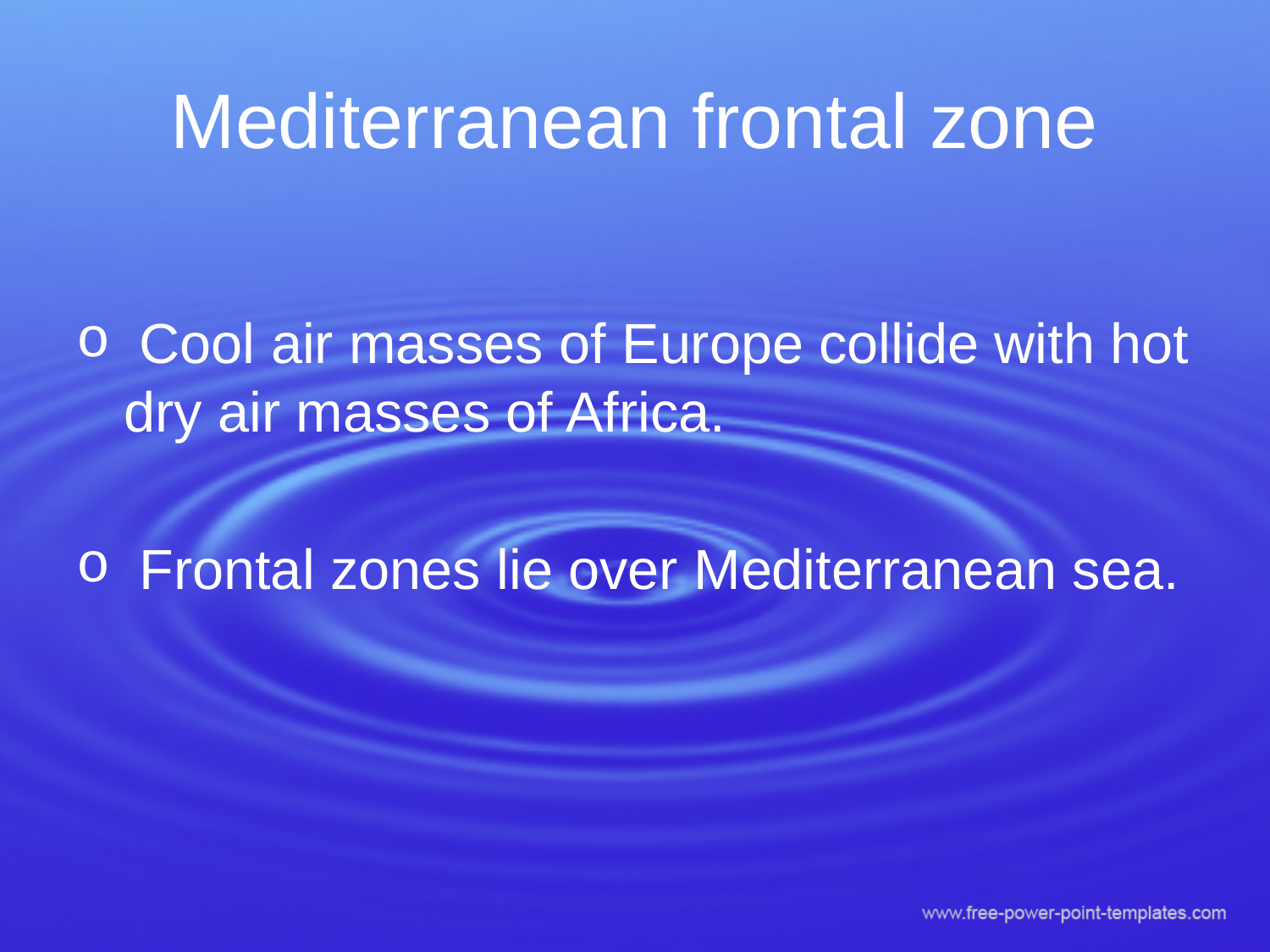

# Mediterranean frontal zone

 Cool air masses of Europe collide with hot dry air masses of Africa.

 Frontal zones lie over Mediterranean sea.